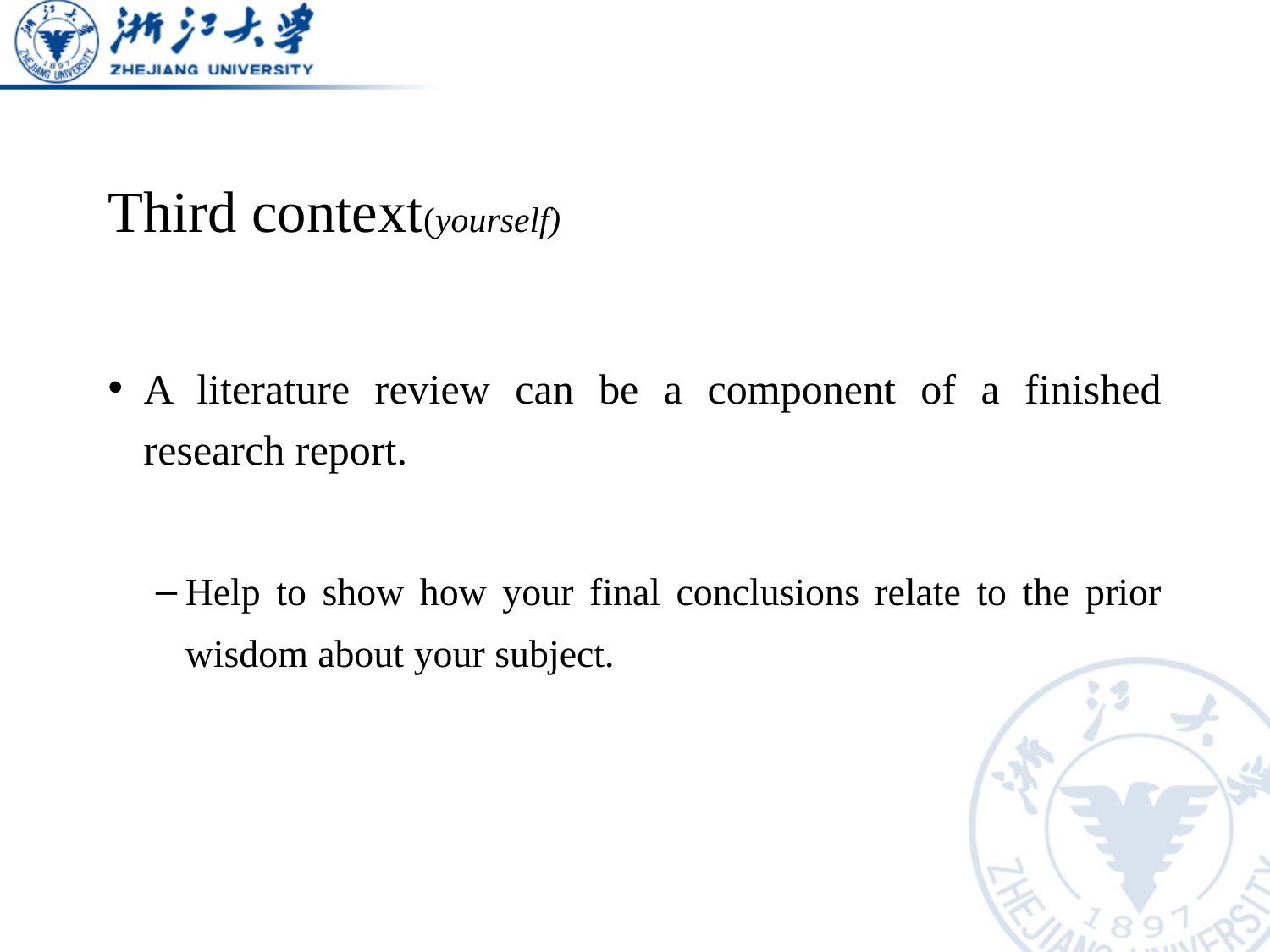

# Third context(yourself)
A literature review can be a component of a finished research report.

Help to show how your final conclusions relate to the prior wisdom about your subject.